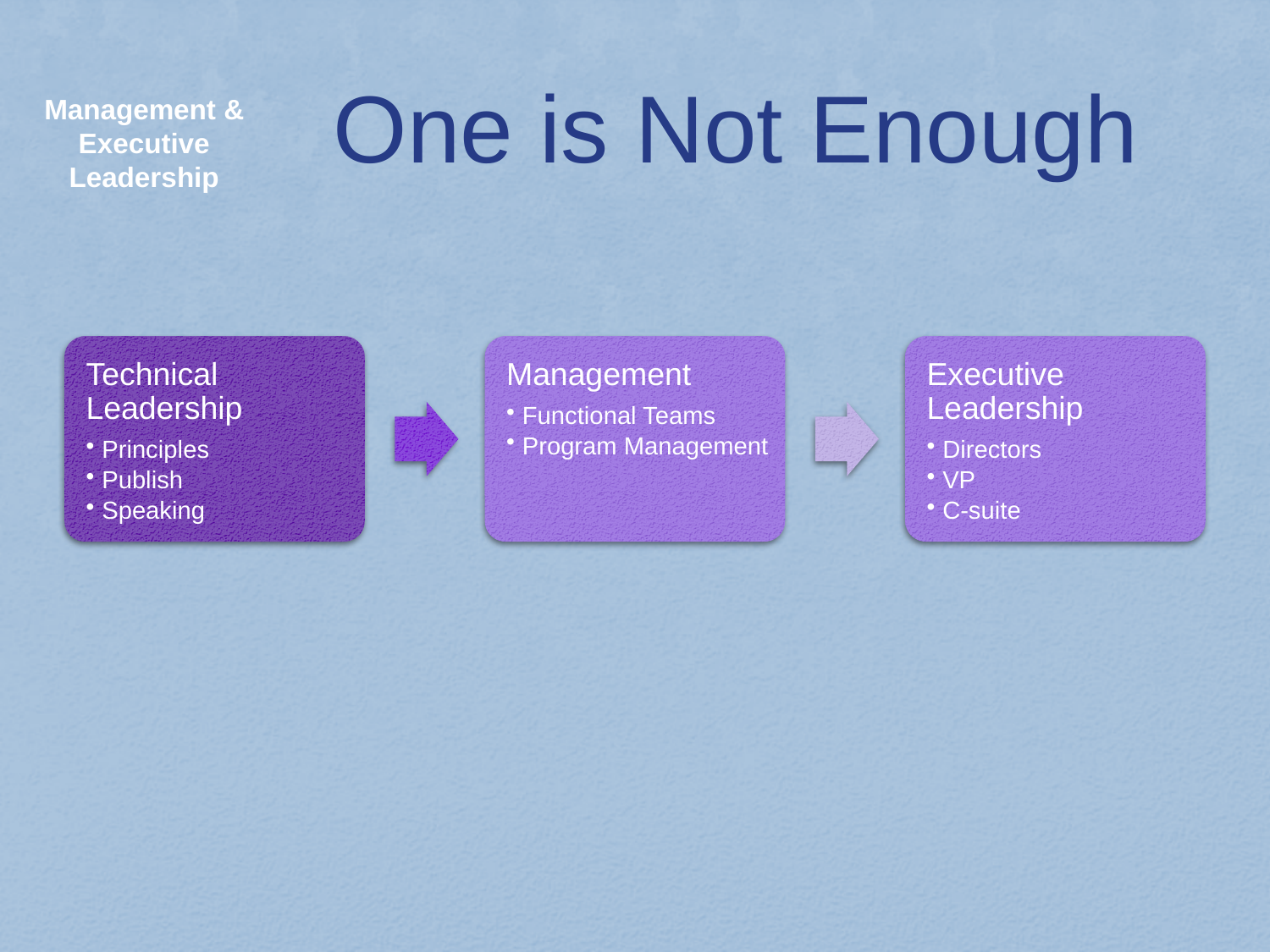

Management & Executive Leadership
# One is Not Enough
Technical Leadership
Principles
Publish
Speaking

Management
Functional Teams
Program Management

Executive Leadership
Directors
VP
C-suite